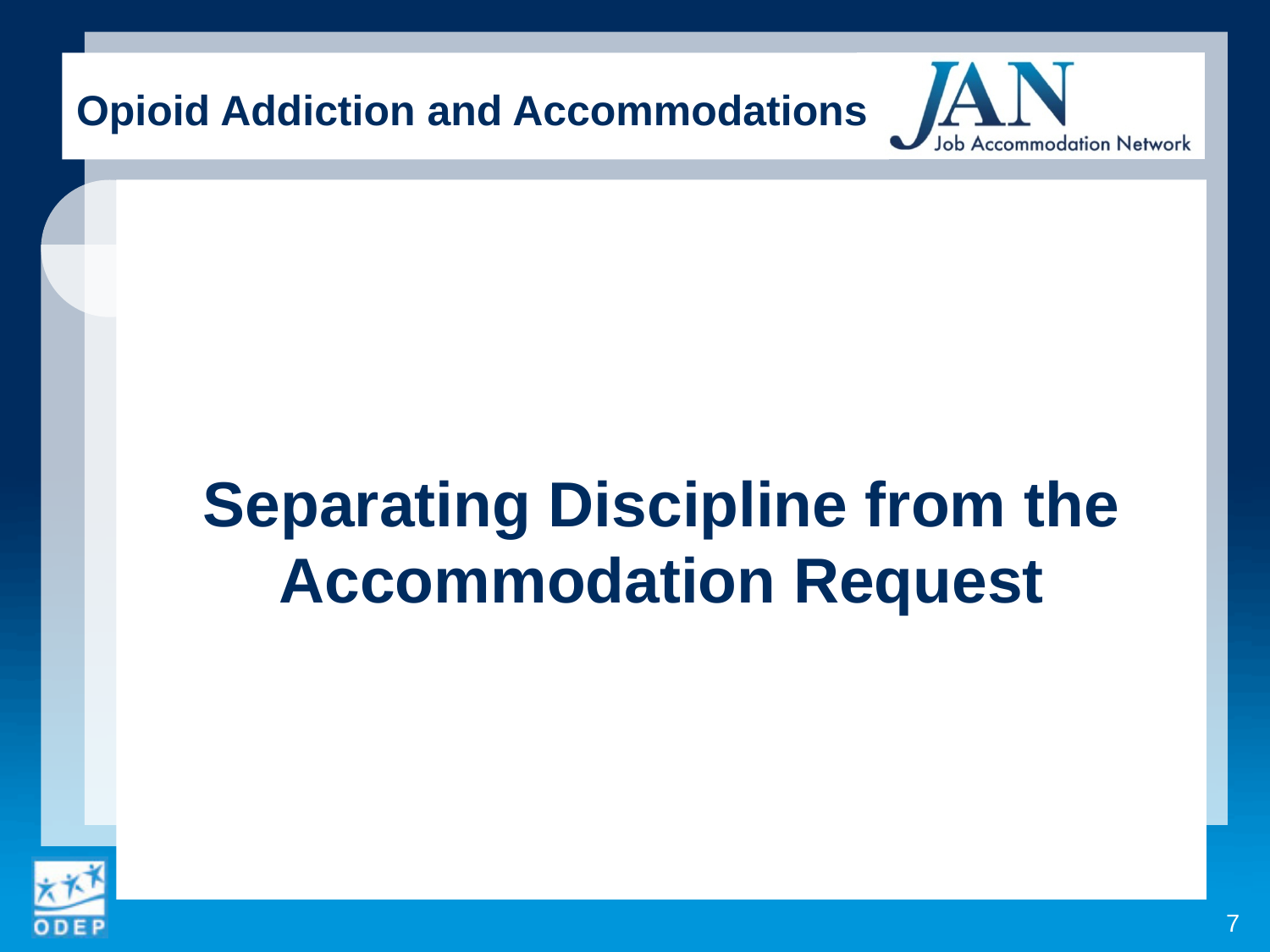

# Opioid Addiction and Accommodations
Separating Discipline from the Accommodation Request
7